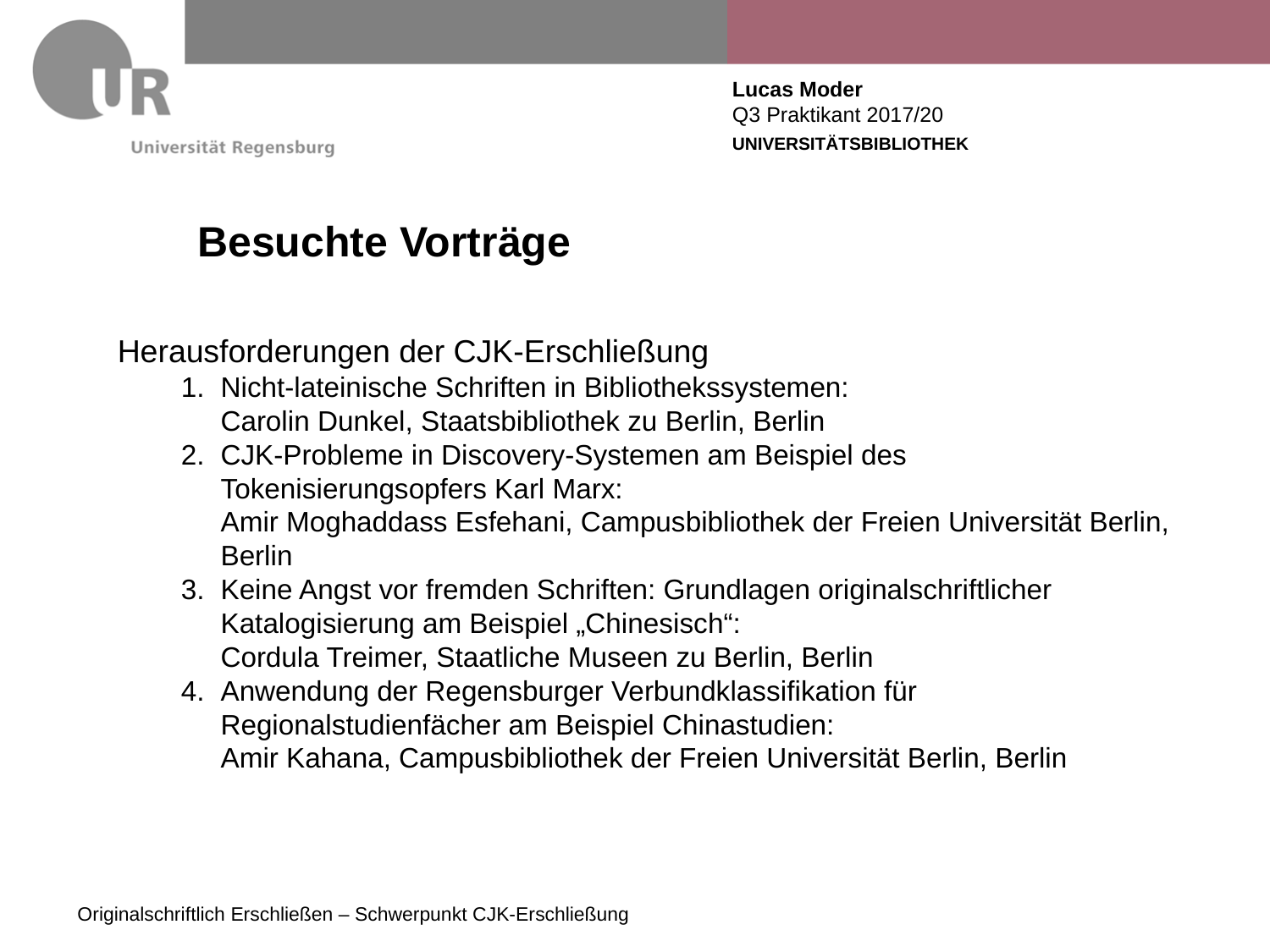

# Besuchte Vorträge
Herausforderungen der CJK-Erschließung
Nicht-lateinische Schriften in Bibliothekssystemen:
Carolin Dunkel, Staatsbibliothek zu Berlin, Berlin
CJK-Probleme in Discovery-Systemen am Beispiel des Tokenisierungsopfers Karl Marx:
Amir Moghaddass Esfehani, Campusbibliothek der Freien Universität Berlin, Berlin
Keine Angst vor fremden Schriften: Grundlagen originalschriftlicher Katalogisierung am Beispiel „Chinesisch“:
Cordula Treimer, Staatliche Museen zu Berlin, Berlin
Anwendung der Regensburger Verbundklassifikation für Regionalstudienfächer am Beispiel Chinastudien:
Amir Kahana, Campusbibliothek der Freien Universität Berlin, Berlin